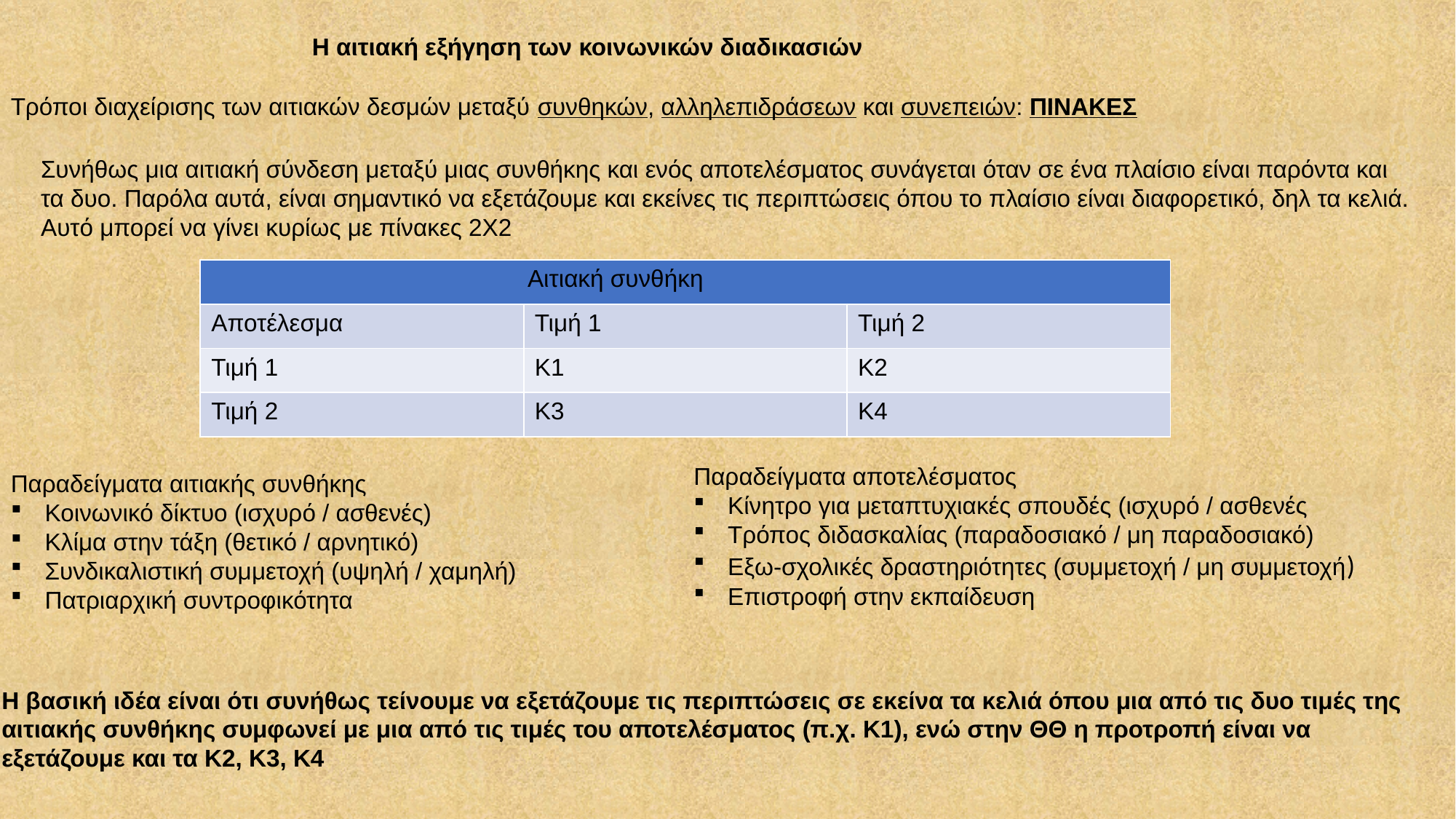

Η αιτιακή εξήγηση των κοινωνικών διαδικασιών
Τρόποι διαχείρισης των αιτιακών δεσμών μεταξύ συνθηκών, αλληλεπιδράσεων και συνεπειών: ΠΙΝΑΚΕΣ
Συνήθως μια αιτιακή σύνδεση μεταξύ μιας συνθήκης και ενός αποτελέσματος συνάγεται όταν σε ένα πλαίσιο είναι παρόντα και τα δυο. Παρόλα αυτά, είναι σημαντικό να εξετάζουμε και εκείνες τις περιπτώσεις όπου το πλαίσιο είναι διαφορετικό, δηλ τα κελιά. Αυτό μπορεί να γίνει κυρίως με πίνακες 2Χ2
| Αιτιακή συνθήκη | Αιτιακή συνθήκη |  |
| --- | --- | --- |
| Αποτέλεσμα | Τιμή 1 | Τιμή 2 |
| Τιμή 1 | Κ1 | Κ2 |
| Τιμή 2 | Κ3 | Κ4 |
Παραδείγματα αποτελέσματος
Κίνητρο για μεταπτυχιακές σπουδές (ισχυρό / ασθενές
Τρόπος διδασκαλίας (παραδοσιακό / μη παραδοσιακό)
Εξω-σχολικές δραστηριότητες (συμμετοχή / μη συμμετοχή)
Επιστροφή στην εκπαίδευση
Παραδείγματα αιτιακής συνθήκης
Κοινωνικό δίκτυο (ισχυρό / ασθενές)
Κλίμα στην τάξη (θετικό / αρνητικό)
Συνδικαλιστική συμμετοχή (υψηλή / χαμηλή)
Πατριαρχική συντροφικότητα
Η βασική ιδέα είναι ότι συνήθως τείνουμε να εξετάζουμε τις περιπτώσεις σε εκείνα τα κελιά όπου μια από τις δυο τιμές της αιτιακής συνθήκης συμφωνεί με μια από τις τιμές του αποτελέσματος (π.χ. Κ1), ενώ στην ΘΘ η προτροπή είναι να εξετάζουμε και τα Κ2, Κ3, Κ4